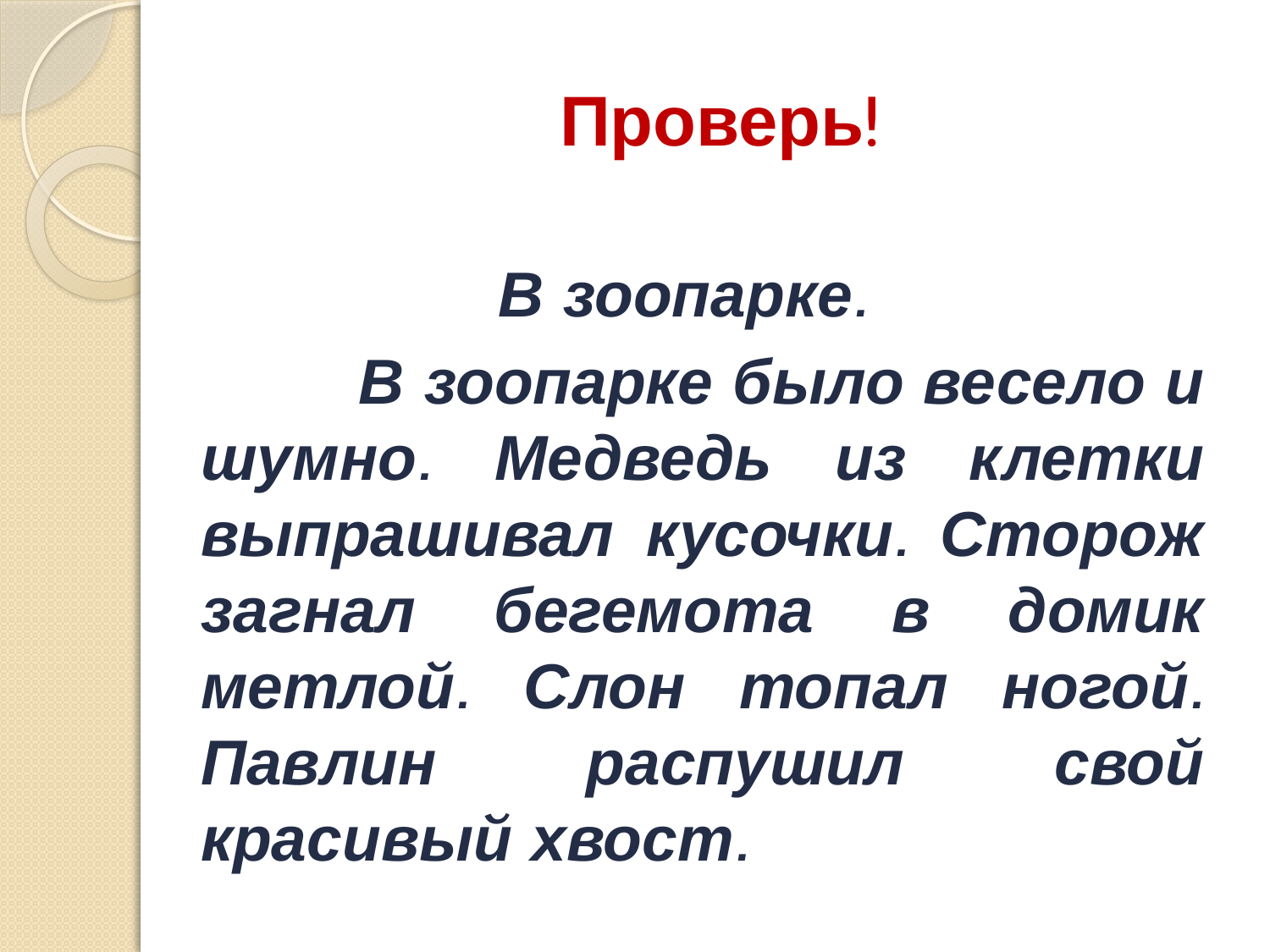

# Проверь!

В зоопарке.
          В зоопарке было весело и шумно. Медведь из клетки выпрашивал кусочки. Сторож загнал бегемота в домик метлой. Слон топал ногой. Павлин распушил свой красивый хвост.